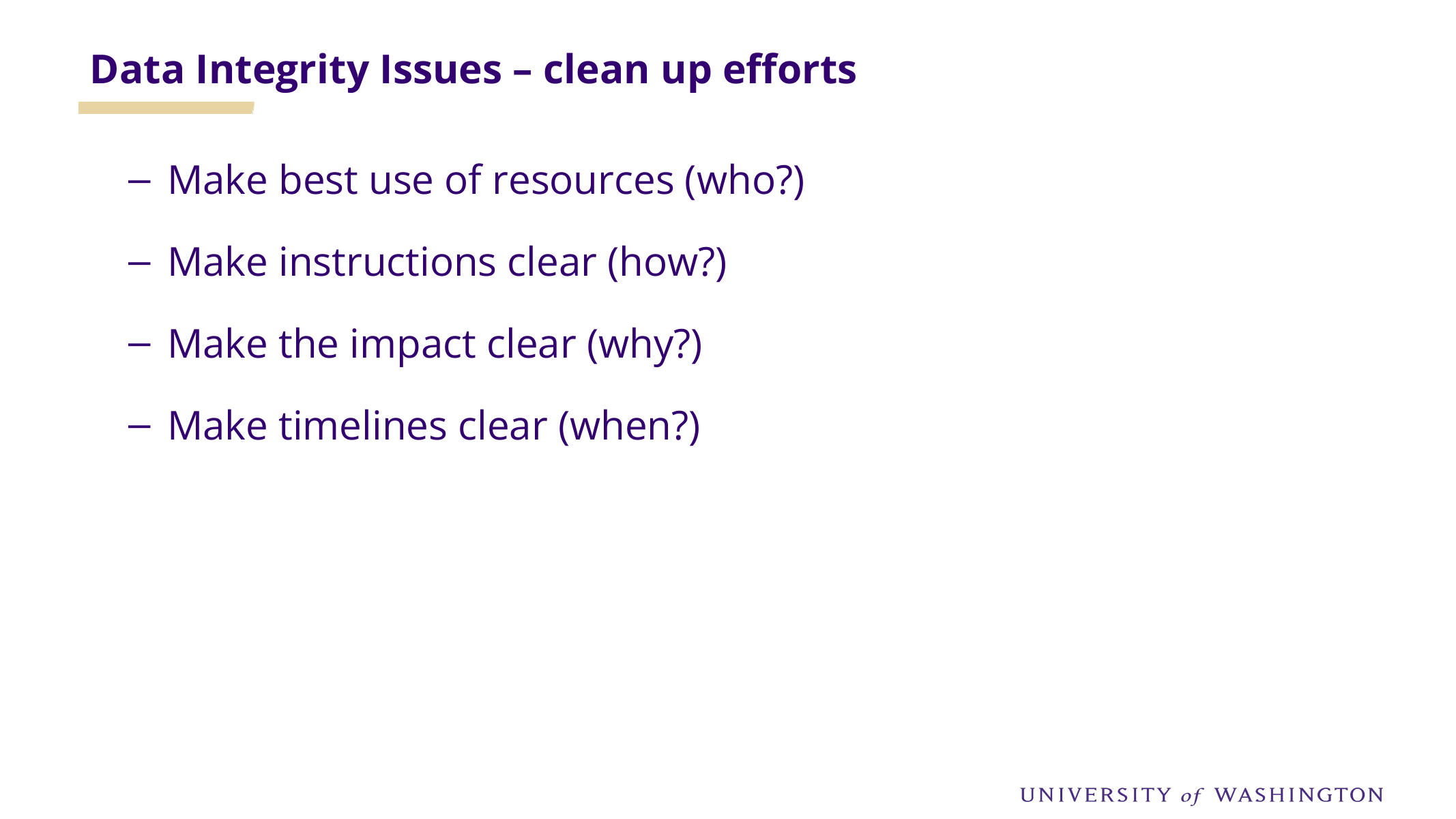

Data Integrity Issues – clean up efforts
Make best use of resources (who?)
Make instructions clear (how?)
Make the impact clear (why?)
Make timelines clear (when?)